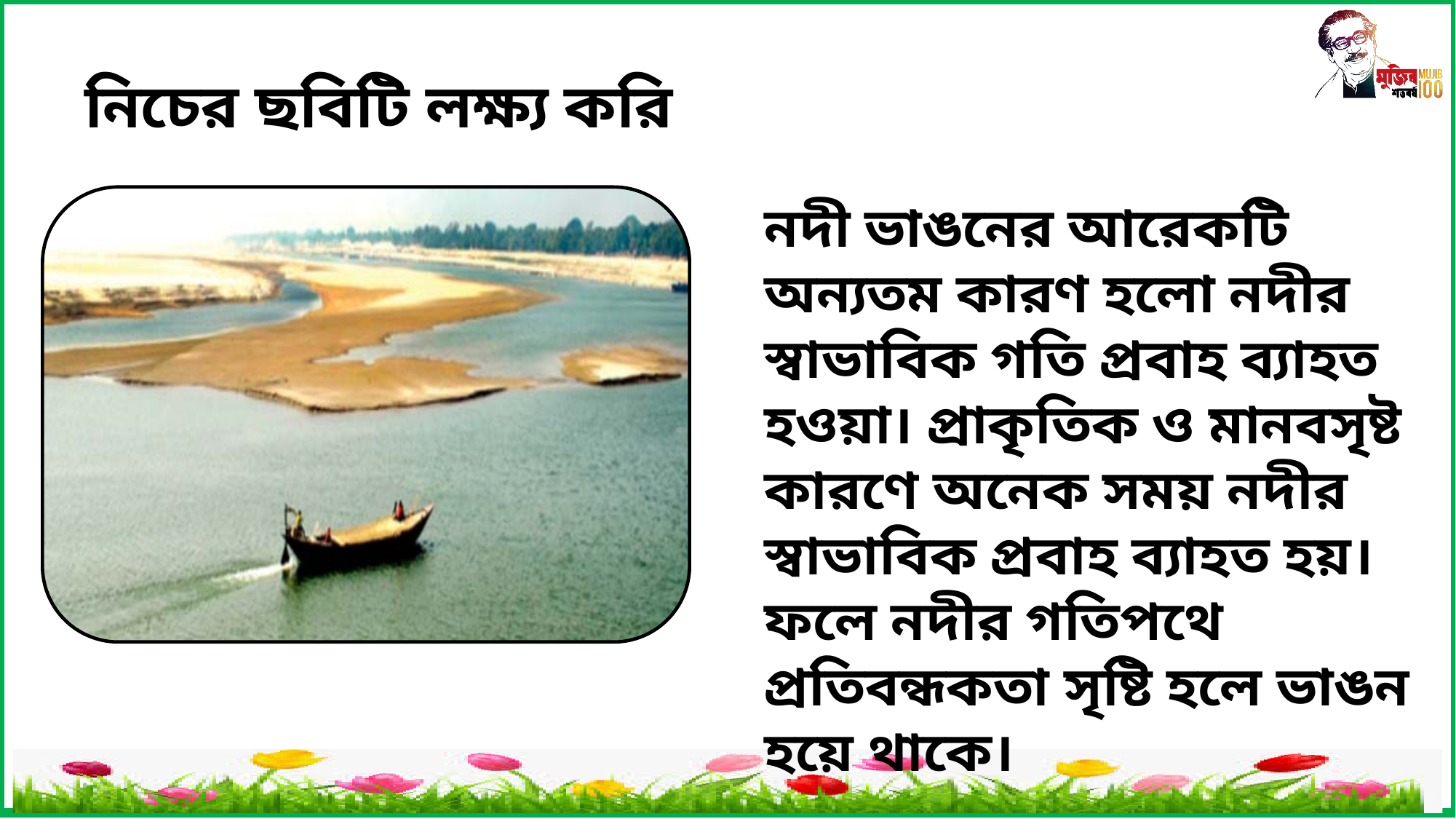

নিচের ছবিটি লক্ষ্য করি

নদী ভাঙনের আরেকটি অন্যতম কারণ হলো নদীর স্বাভাবিক গতি প্রবাহ ব্যাহত হওয়া। প্রাকৃতিক ও মানবসৃষ্ট কারণে অনেক সময় নদীর স্বাভাবিক প্রবাহ ব্যাহত হয়। ফলে নদীর গতিপথে প্রতিবন্ধকতা সৃষ্টি হলে ভাঙন হয়ে থাকে।